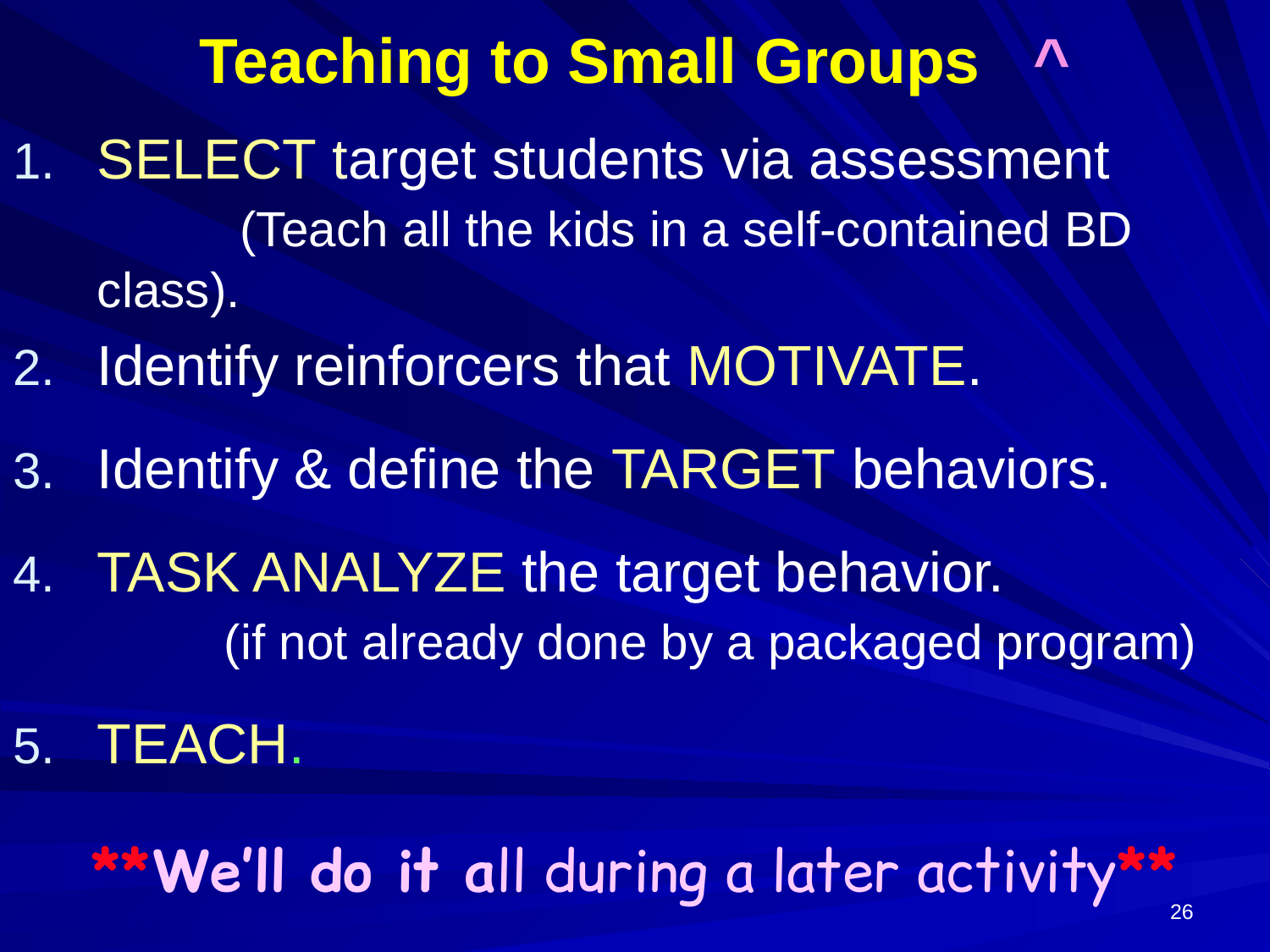

# Teaching to Small Groups   ^
SELECT target students via assessment 		 (Teach all the kids in a self-contained BD class).
Identify reinforcers that MOTIVATE.

Identify & define the TARGET behaviors.

TASK ANALYZE the target behavior.			(if not already done by a packaged program)

TEACH.

**We’ll do it all during a later activity**
26